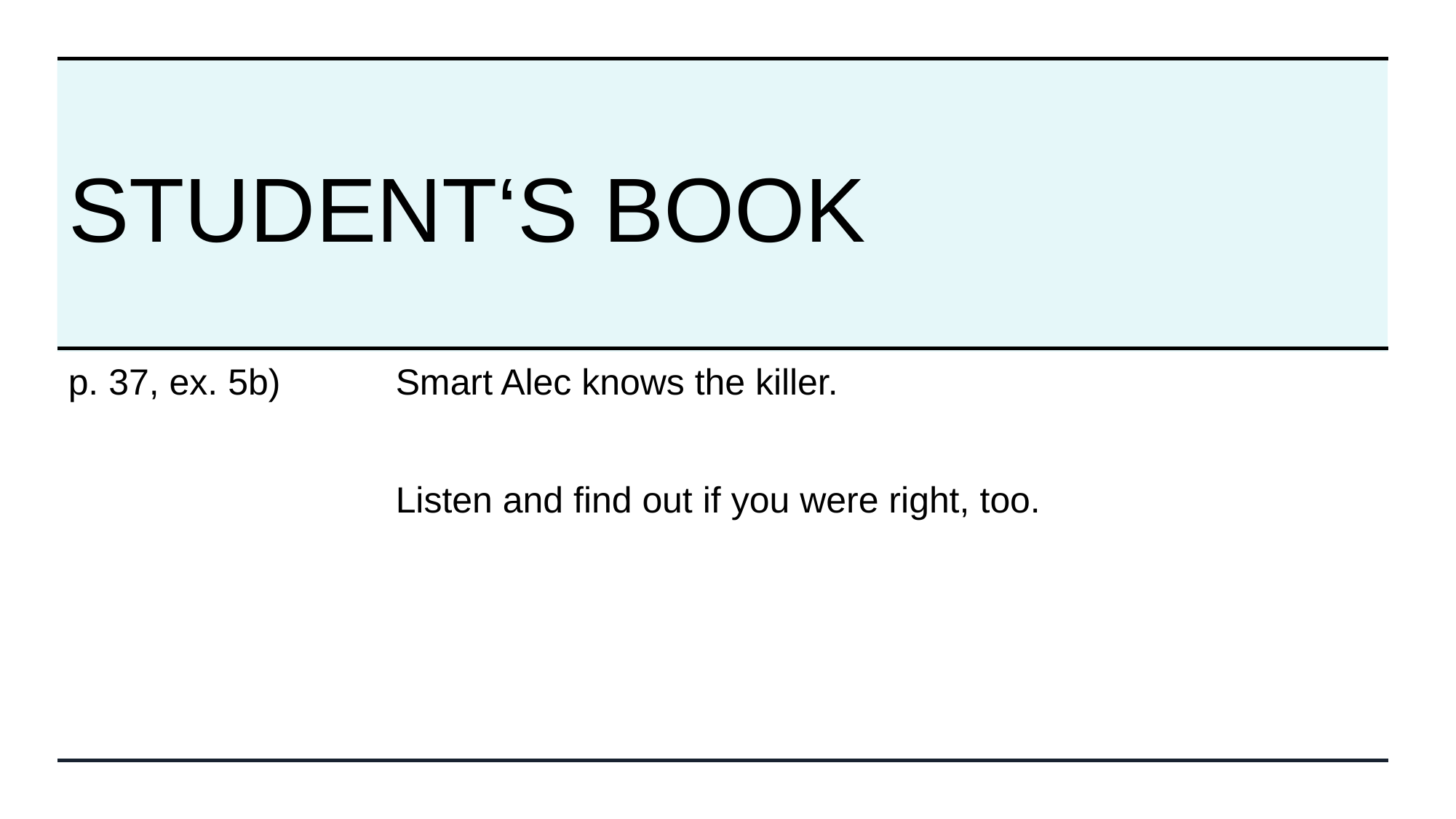

# STUDENT‘S BOOK
p. 37, ex. 5b)		Smart Alec knows the killer.

			Listen and find out if you were right, too.